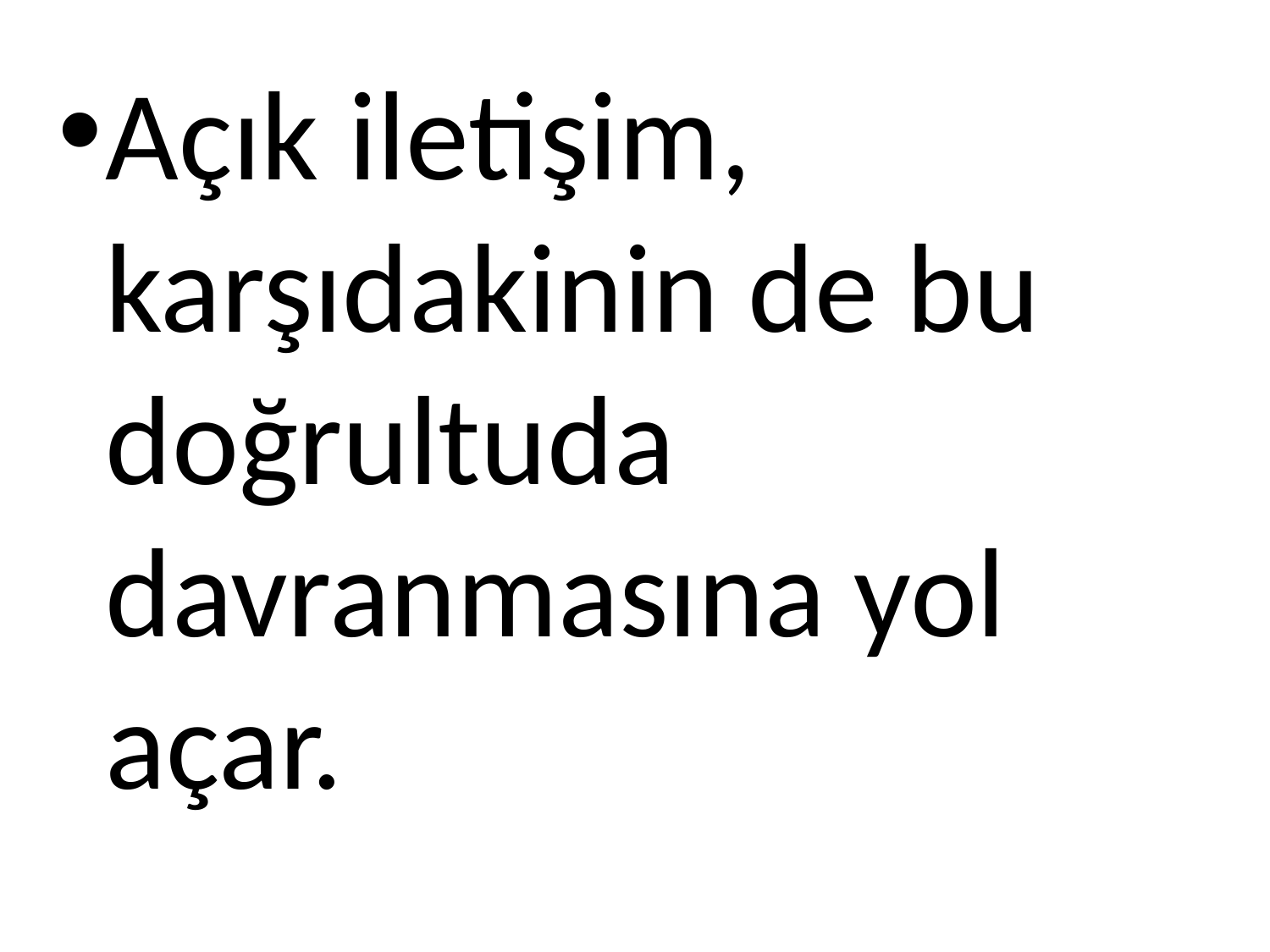

Açık iletişim, karşıdakinin de bu doğrultuda davranmasına yol açar.